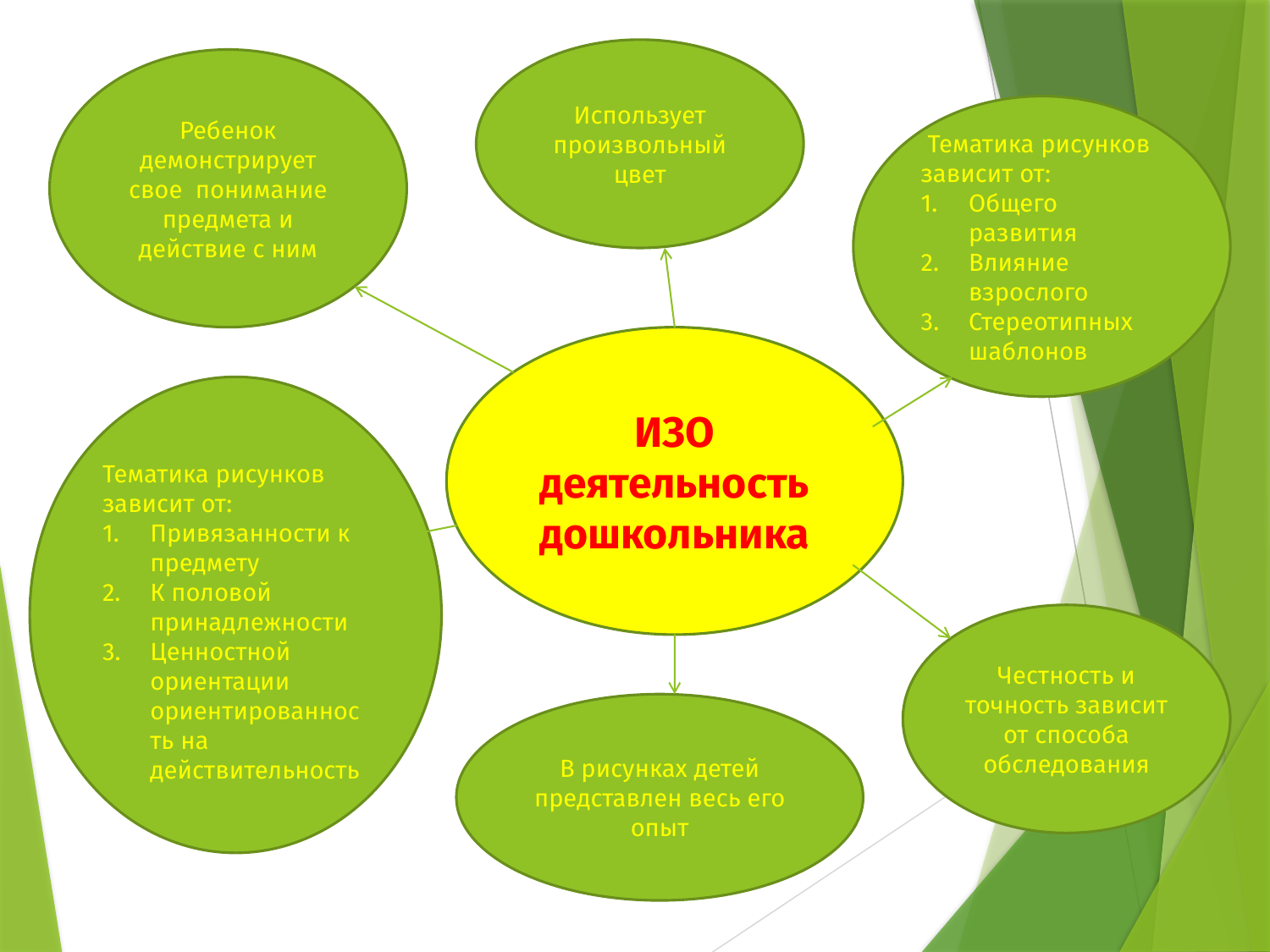

Использует произвольный цвет
Ребенок демонстрирует свое  понимание предмета и действие с ним
 Тематика рисунков зависит от:
Общего развития
Влияние взрослого
Стереотипных шаблонов
ИЗО деятельность дошкольника

Тематика рисунков зависит от:
Привязанности к предмету
К половой принадлежности
Ценностной ориентации ориентированность на действительность

Честность и точность зависит от способа обследования
В рисунках детей представлен весь его опыт